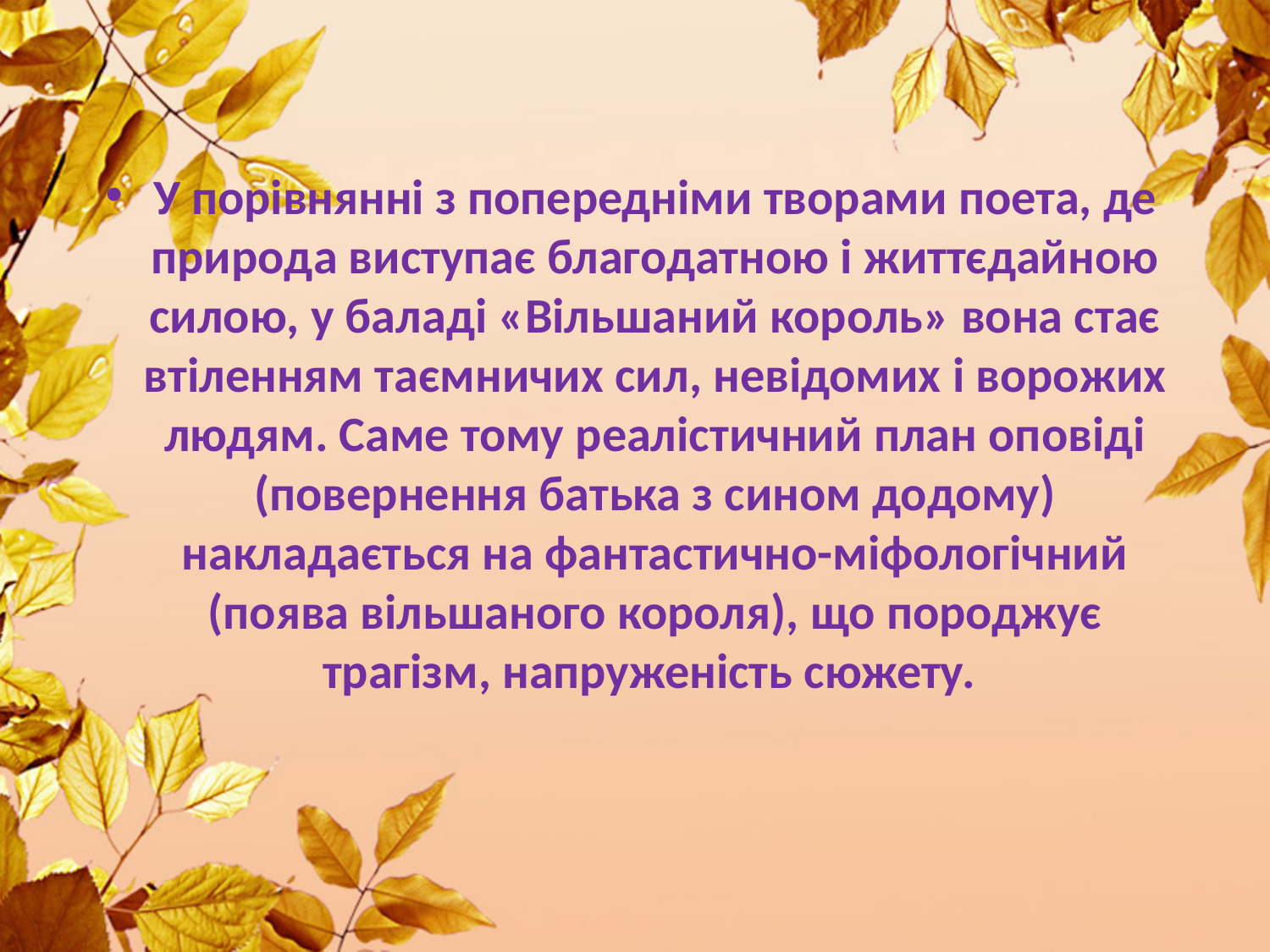

У порівнянні з попередніми творами поета, де природа виступає благодатною і життєдайною силою, у баладі «Вільшаний король» вона стає втіленням таємничих сил, невідомих і ворожих людям. Саме тому реалістичний план оповіді (повернення батька з сином додому) накладається на фантастично-міфологічний (поява вільшаного короля), що породжує трагізм, напруженість сюжету.